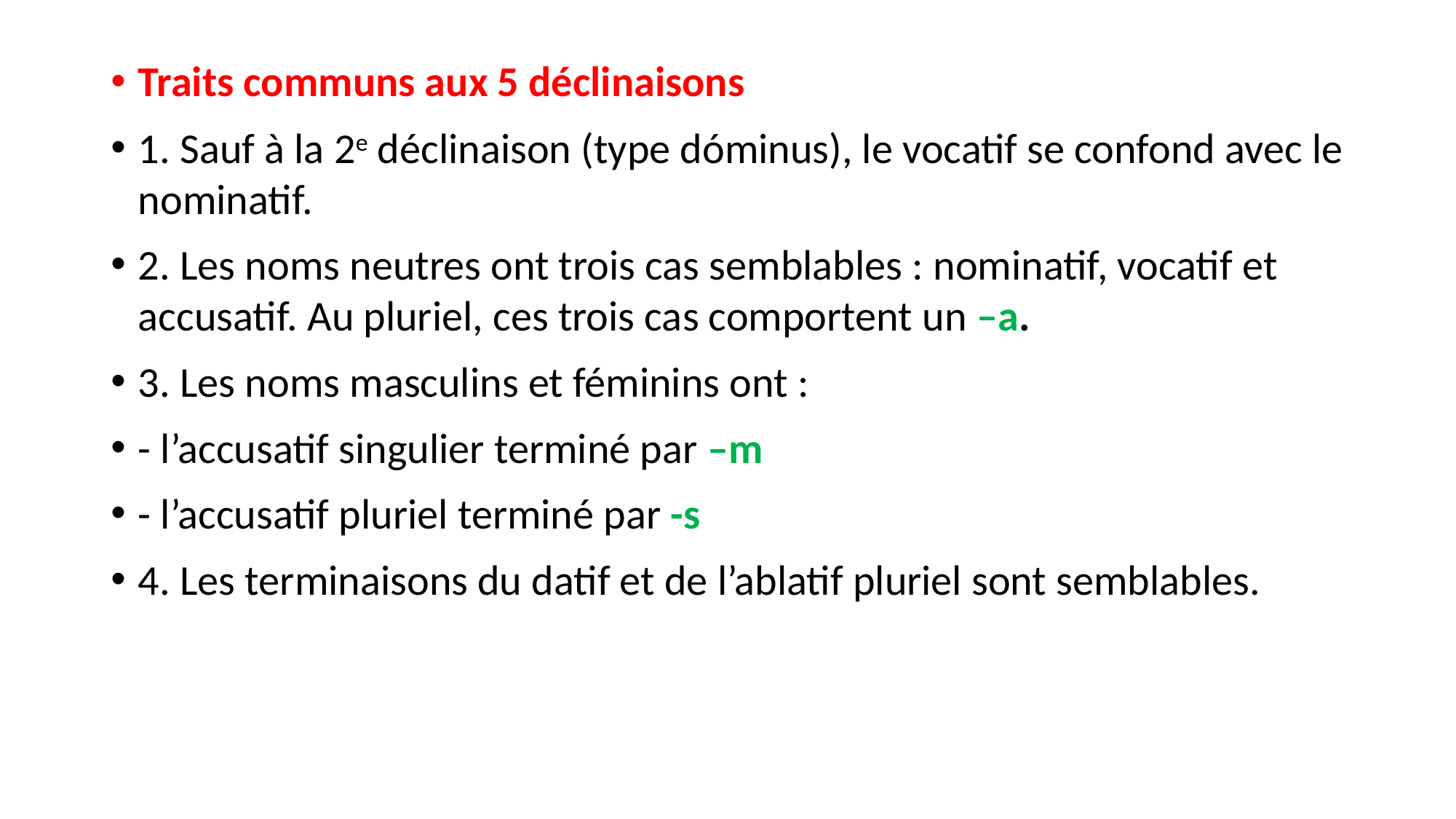

Traits communs aux 5 déclinaisons
1. Sauf à la 2e déclinaison (type dóminus), le vocatif se confond avec le nominatif.
2. Les noms neutres ont trois cas semblables : nominatif, vocatif et accusatif. Au pluriel, ces trois cas comportent un –a.
3. Les noms masculins et féminins ont :
- l’accusatif singulier terminé par –m
- l’accusatif pluriel terminé par -s
4. Les terminaisons du datif et de l’ablatif pluriel sont semblables.